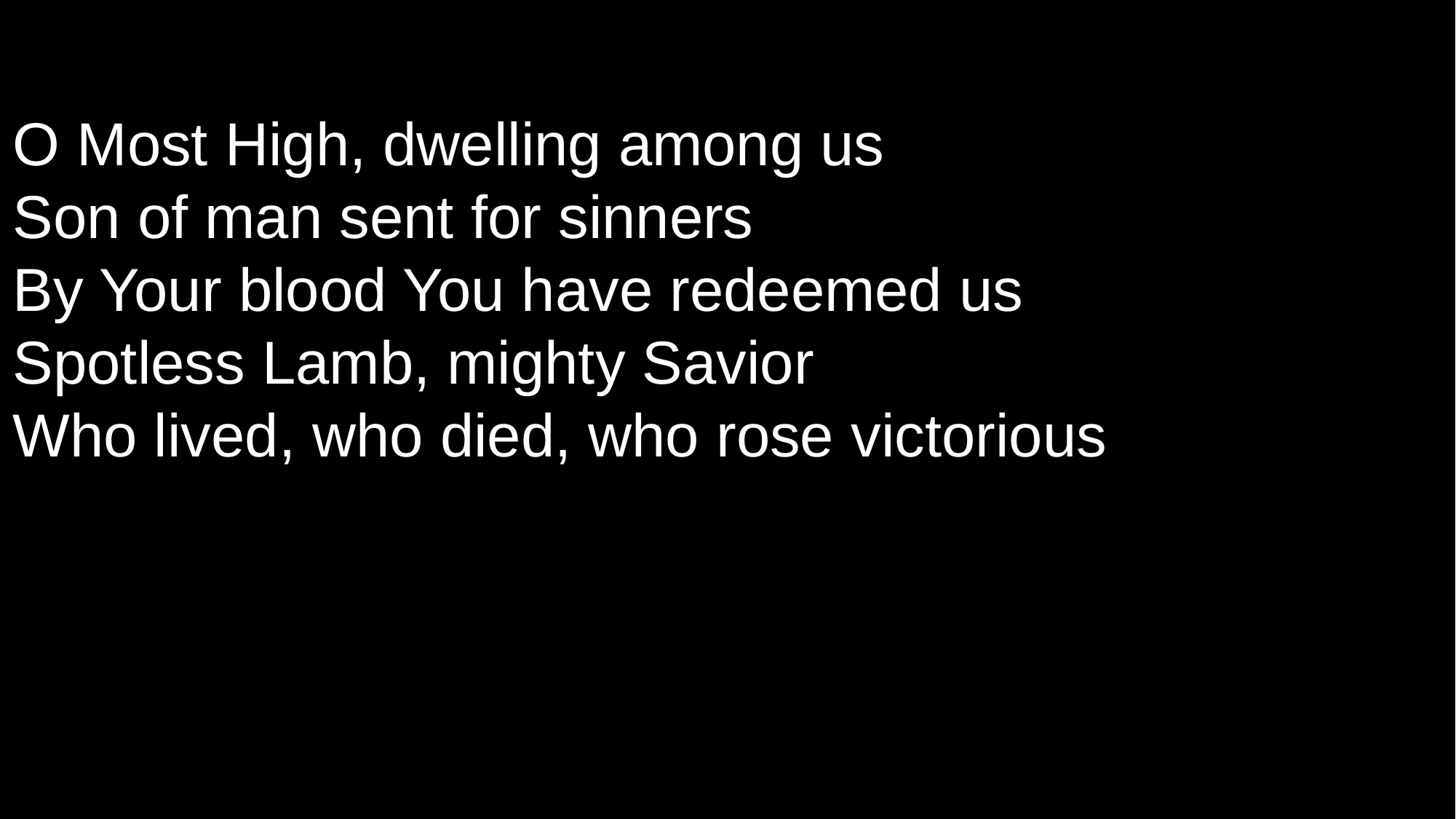

O Most High, dwelling among us
Son of man sent for sinners
By Your blood You have redeemed us
Spotless Lamb, mighty Savior
Who lived, who died, who rose victorious